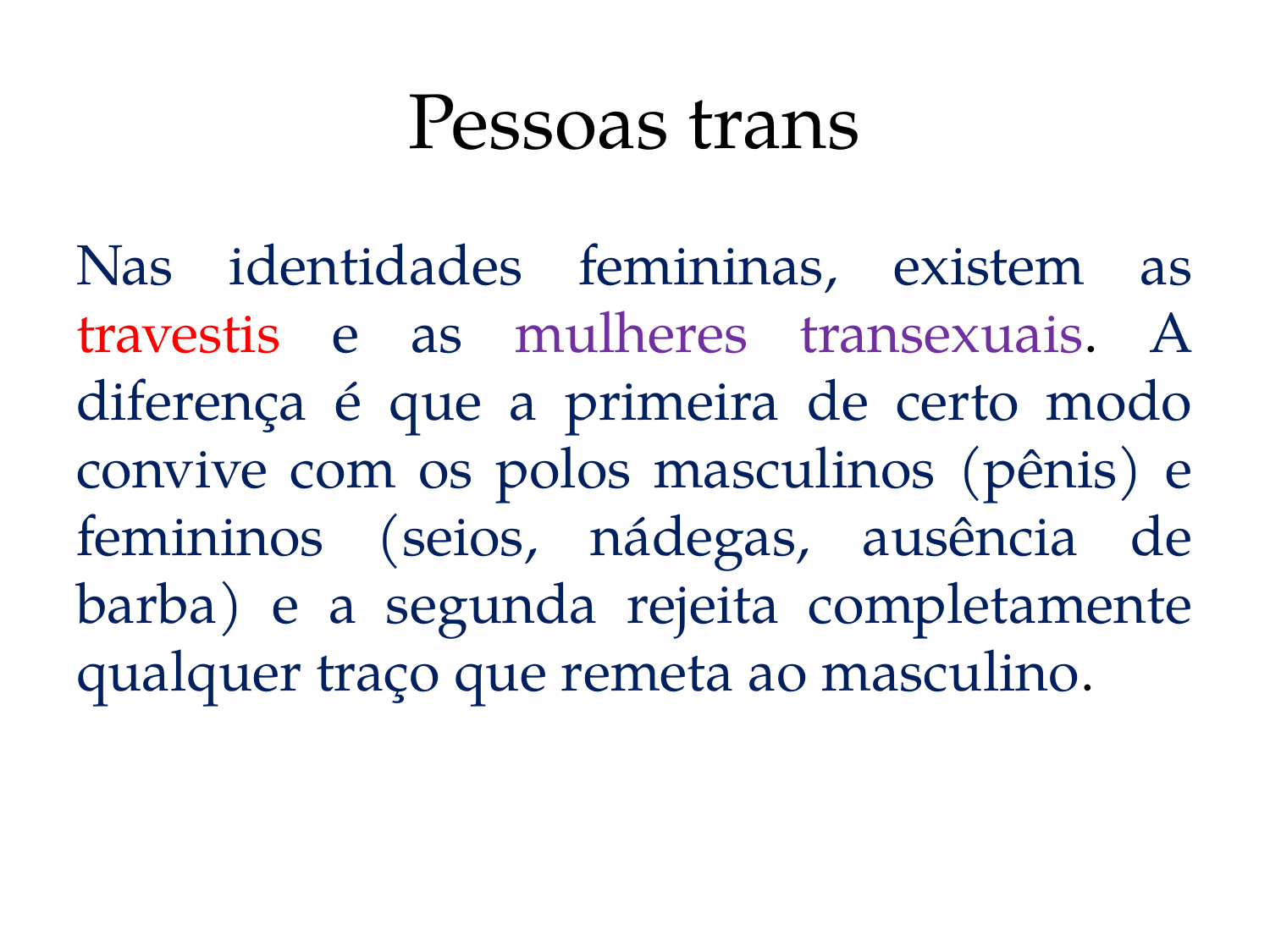

# Pessoas trans
Nas identidades femininas, existem as travestis e as mulheres transexuais. A diferença é que a primeira de certo modo convive com os polos masculinos (pênis) e femininos (seios, nádegas, ausência de barba) e a segunda rejeita completamente qualquer traço que remeta ao masculino.